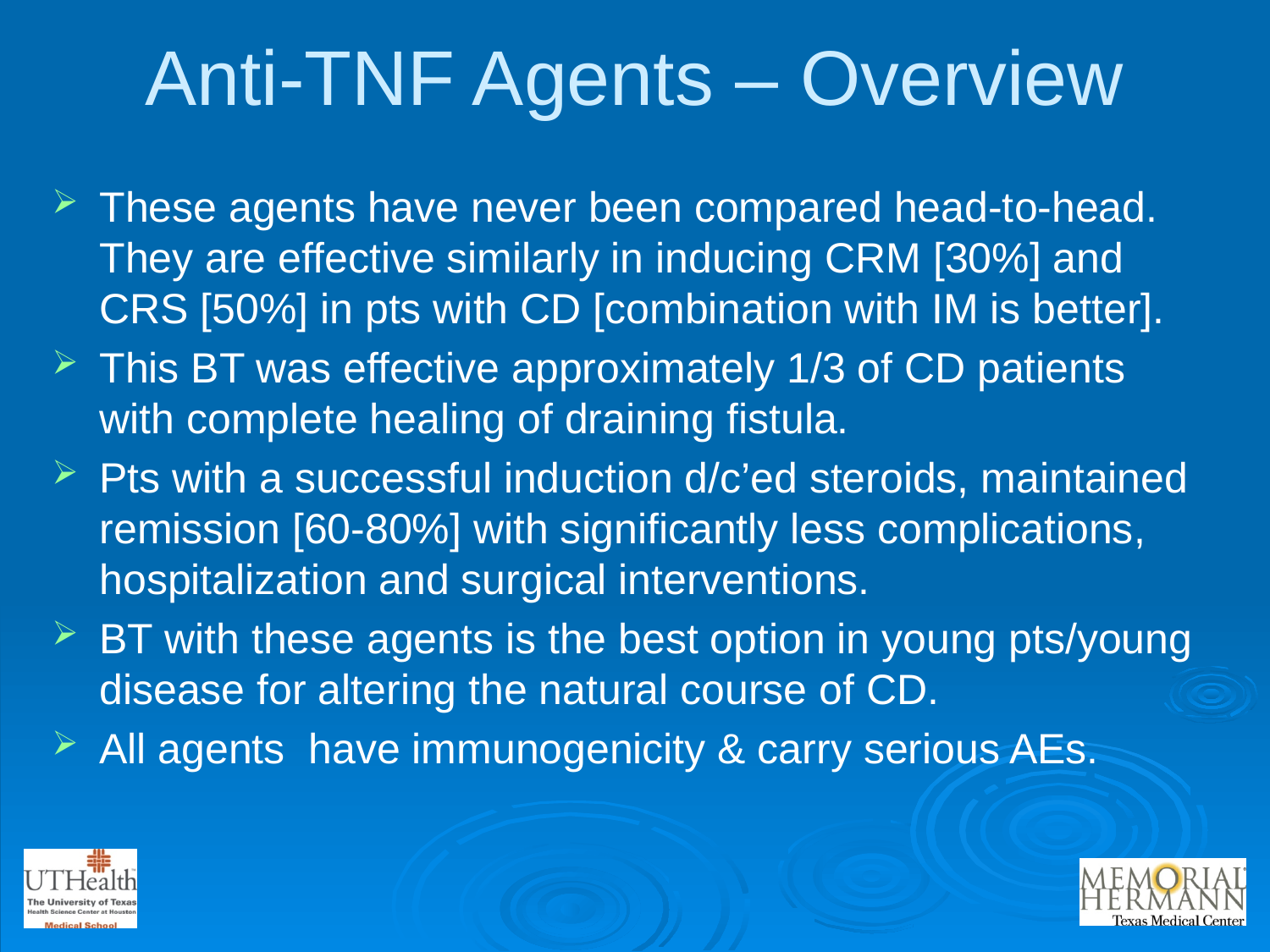

# Anti-TNF Agents – Overview
These agents have never been compared head-to-head.
They are effective similarly in inducing CRM [30%] and CRS [50%] in pts with CD [combination with IM is better].
This BT was effective approximately 1/3 of CD patients with complete healing of draining fistula.
Pts with a successful induction d/c’ed steroids, maintained remission [60-80%] with significantly less complications, hospitalization and surgical interventions.
BT with these agents is the best option in young pts/young disease for altering the natural course of CD.
All agents  have immunogenicity & carry serious AEs.